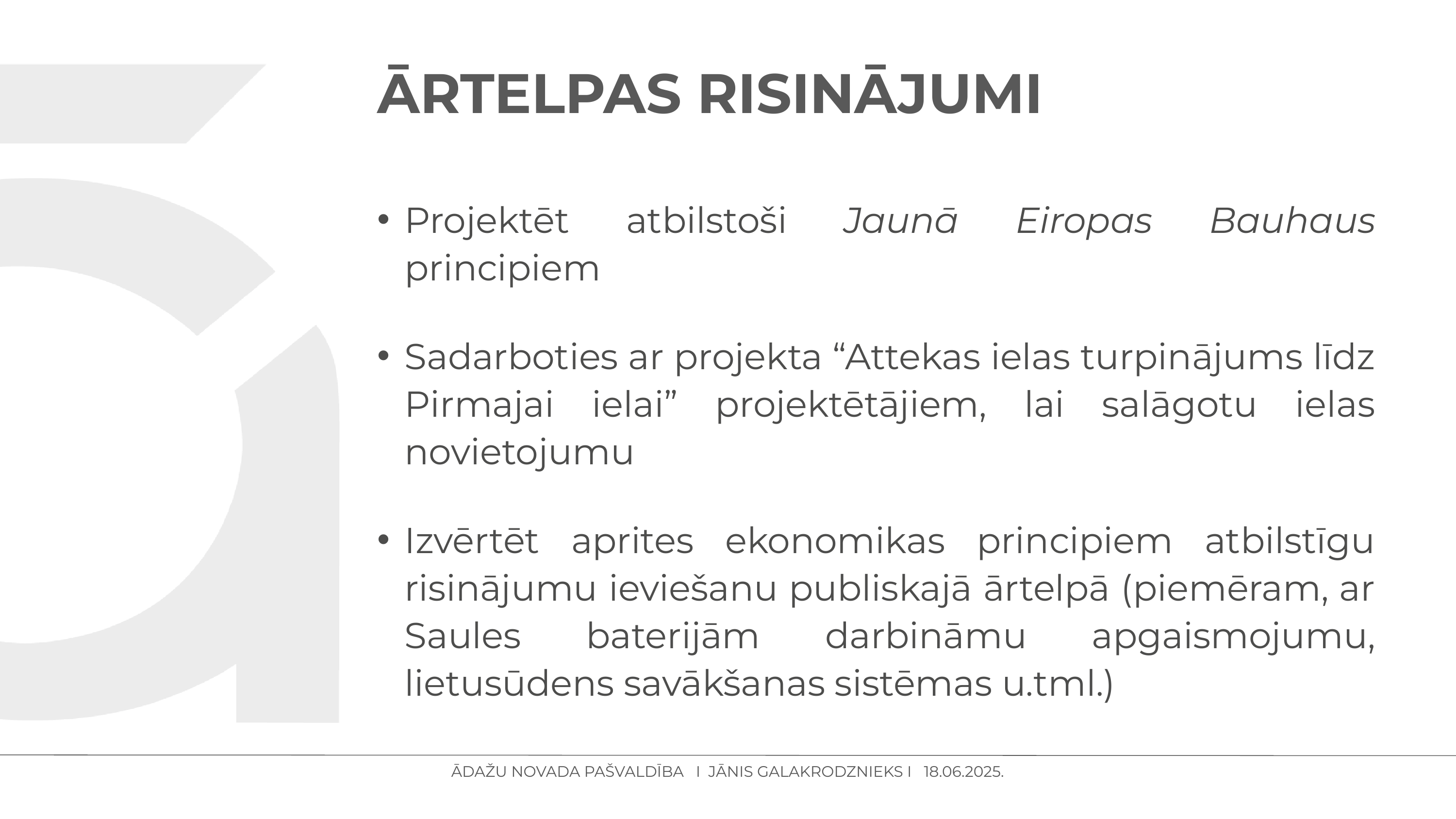

# ĀRTELPAS RISINĀJUMI
Projektēt atbilstoši Jaunā Eiropas Bauhaus principiem
Sadarboties ar projekta “Attekas ielas turpinājums līdz Pirmajai ielai” projektētājiem, lai salāgotu ielas novietojumu
Izvērtēt aprites ekonomikas principiem atbilstīgu risinājumu ieviešanu publiskajā ārtelpā (piemēram, ar Saules baterijām darbināmu apgaismojumu, lietusūdens savākšanas sistēmas u.tml.)

ĀDAŽU NOVADA PAŠVALDĪBA   I  JĀNIS GALAKRODZNIEKS I   18.06.2025.